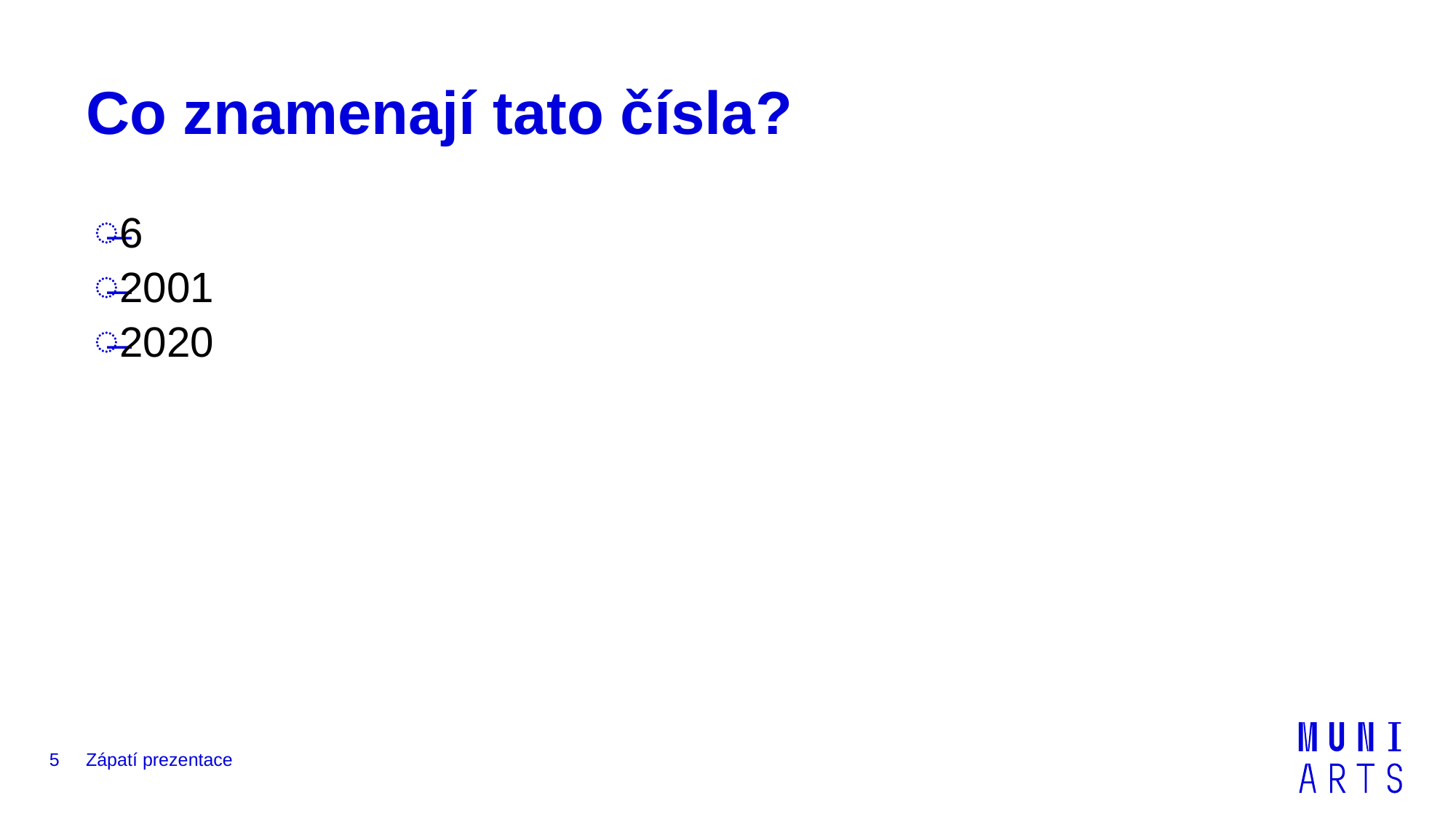

# Co znamenají tato čísla?
6
2001
2020
5
Zápatí prezentace